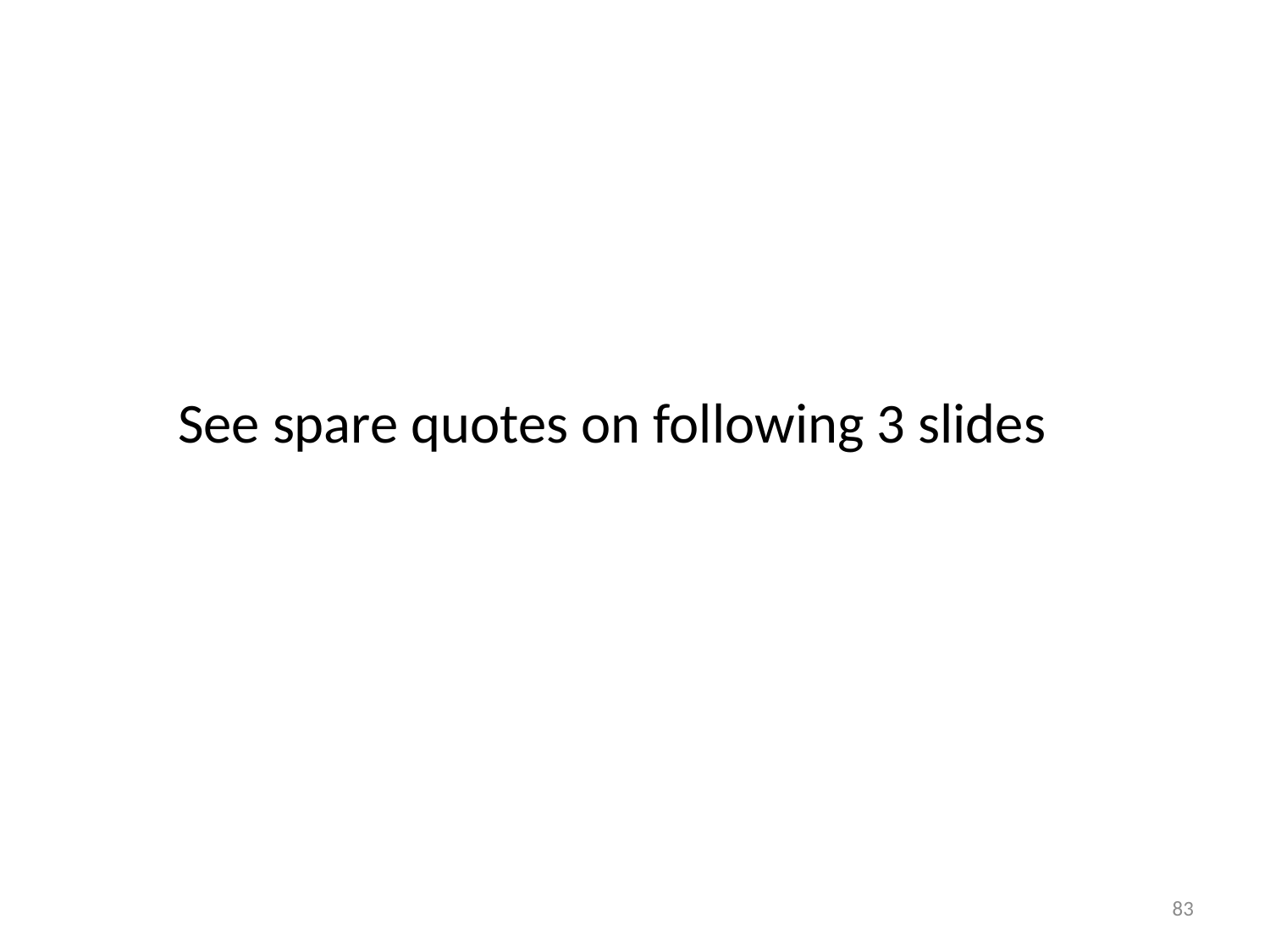

See spare quotes on following 3 slides
83